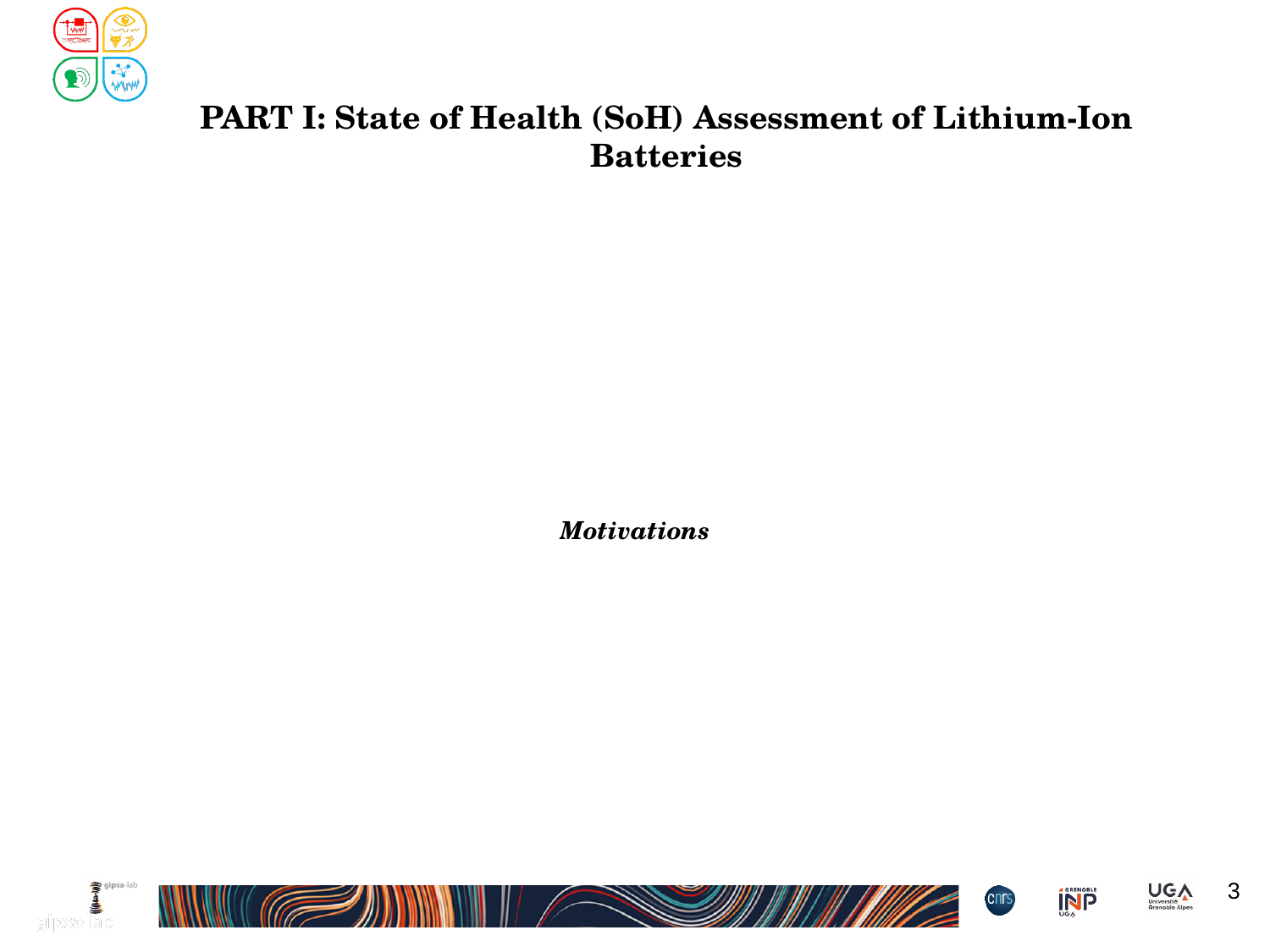

PART I: State of Health (SoH) Assessment of Lithium-Ion Batteries
Motivations
3